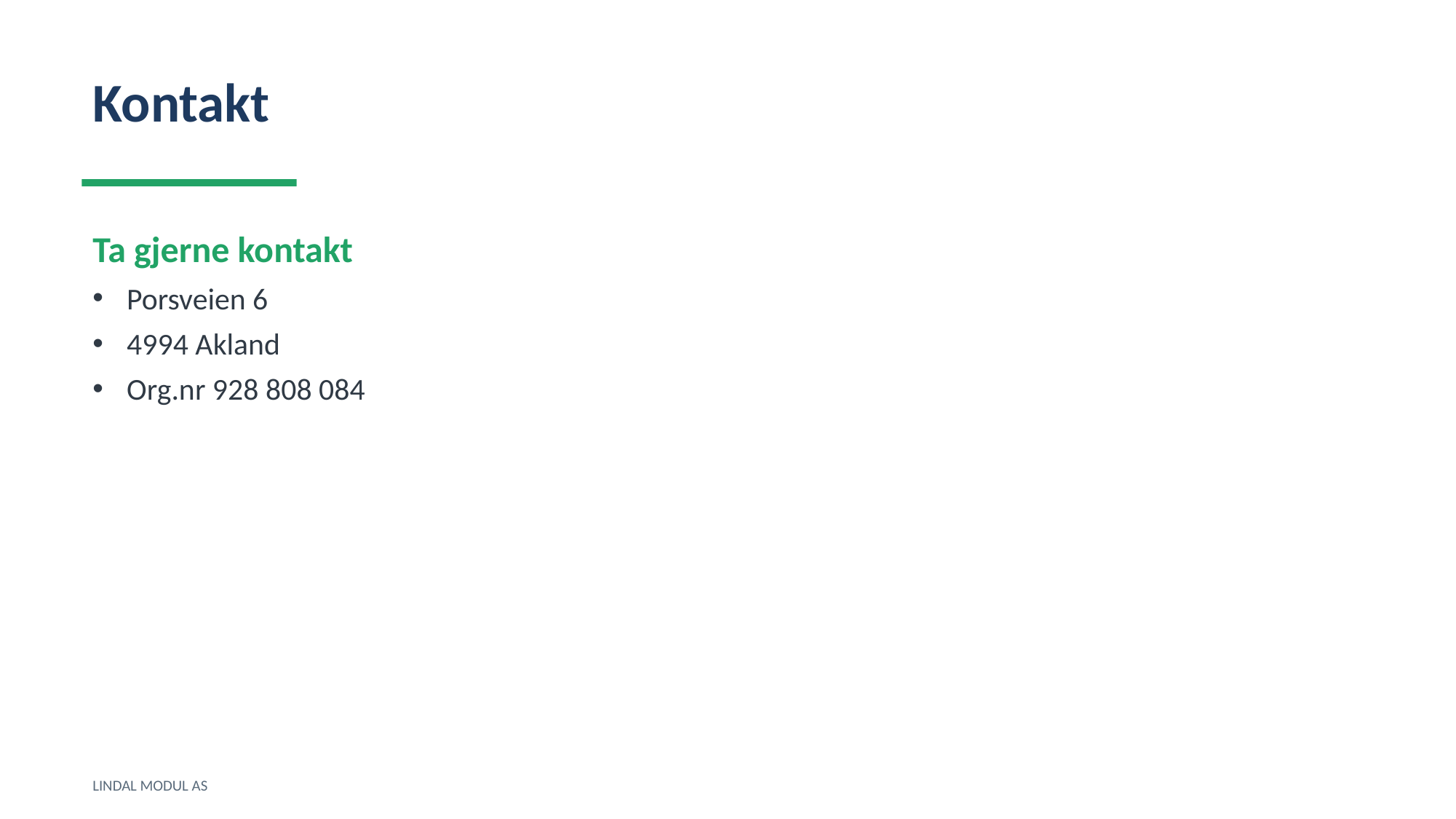

Kontakt

Ta gjerne kontakt
Porsveien 6
4994 Akland
Org.nr 928 808 084
LINDAL MODUL AS